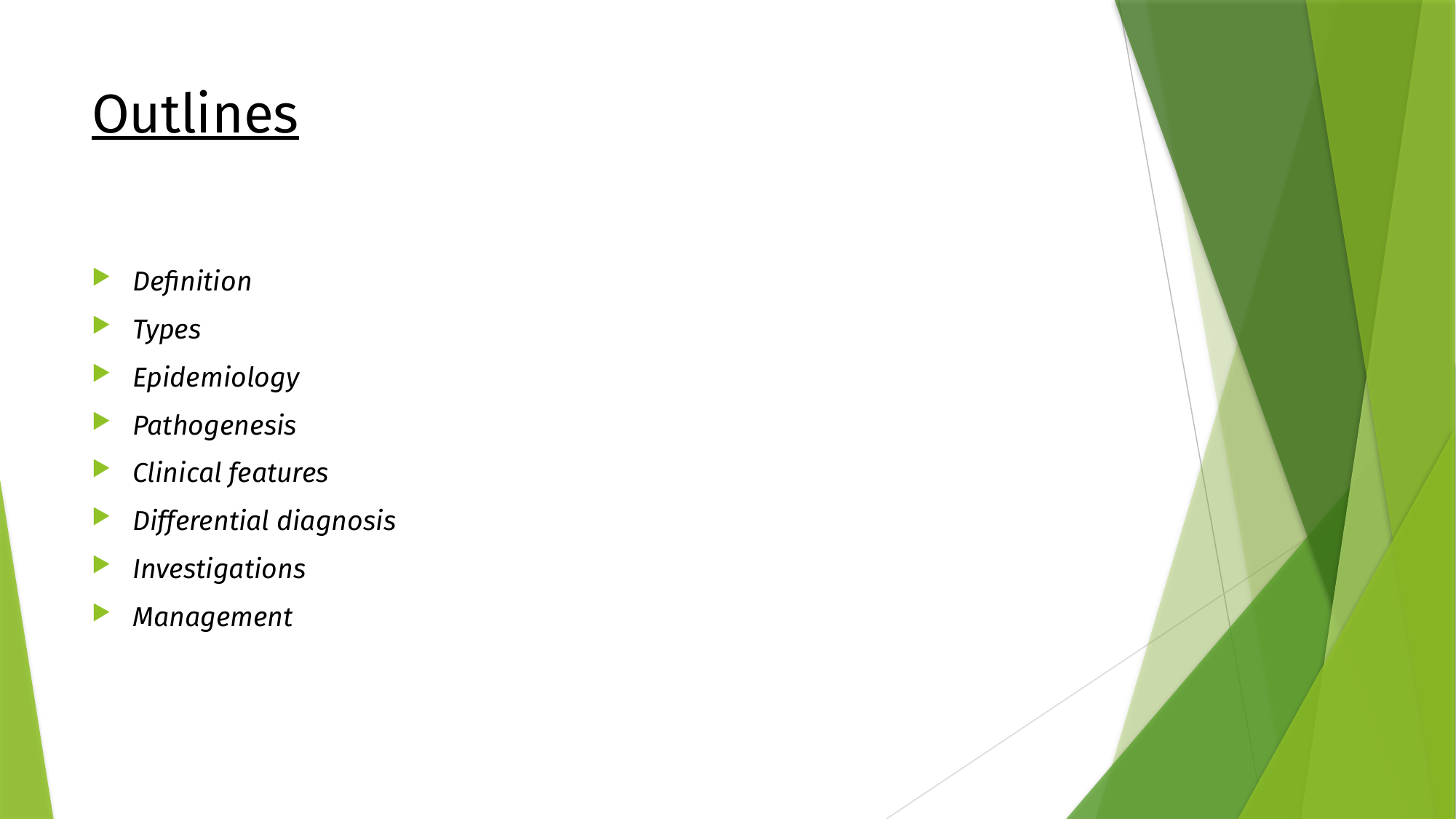

# Outlines
Definition
Types
Epidemiology
Pathogenesis
Clinical features
Differential diagnosis
Investigations
Management